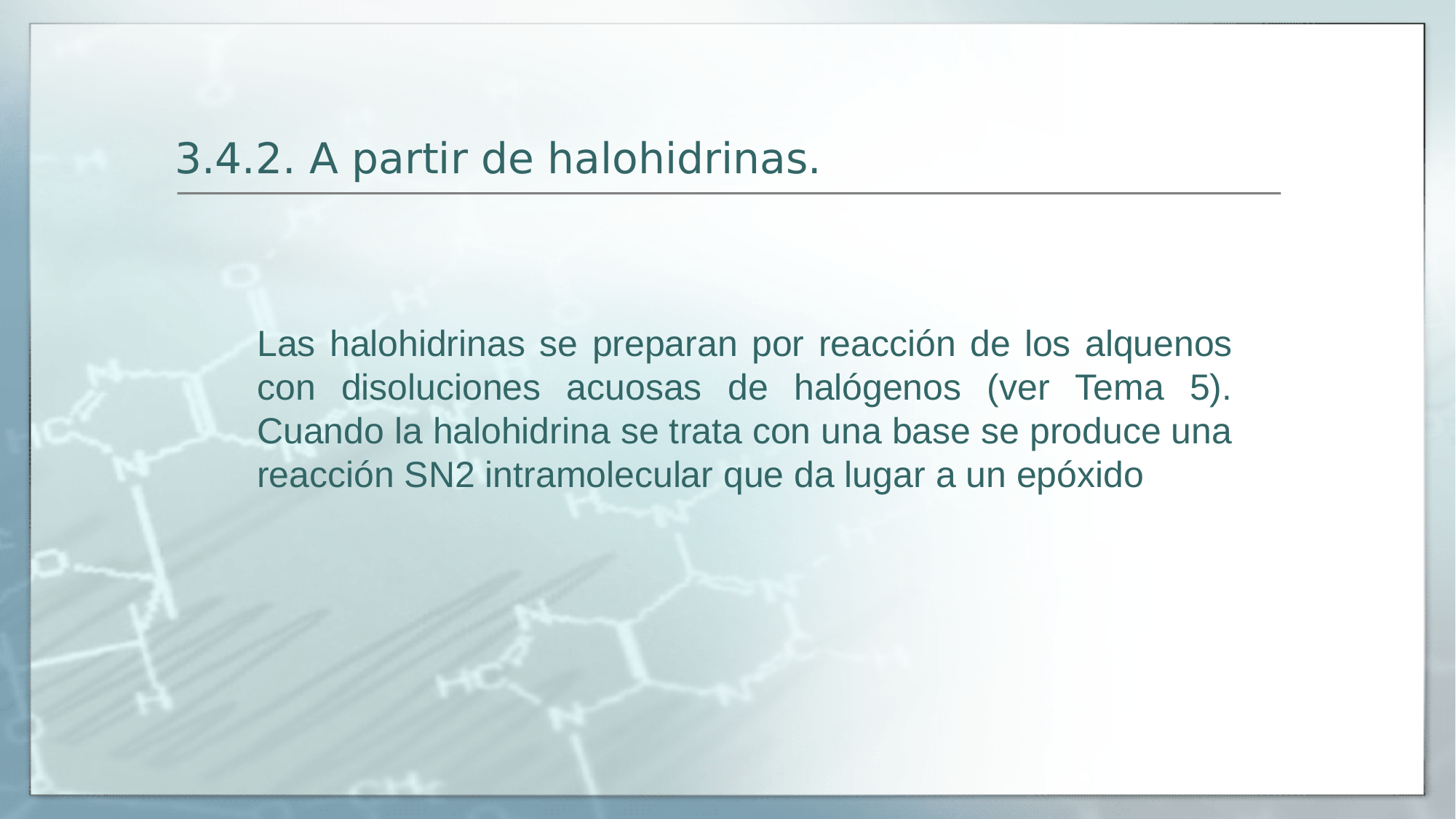

3.4.2. A partir de halohidrinas.
Las halohidrinas se preparan por reacción de los alquenos con disoluciones acuosas de halógenos (ver Tema 5). Cuando la halohidrina se trata con una base se produce una reacción SN2 intramolecular que da lugar a un epóxido